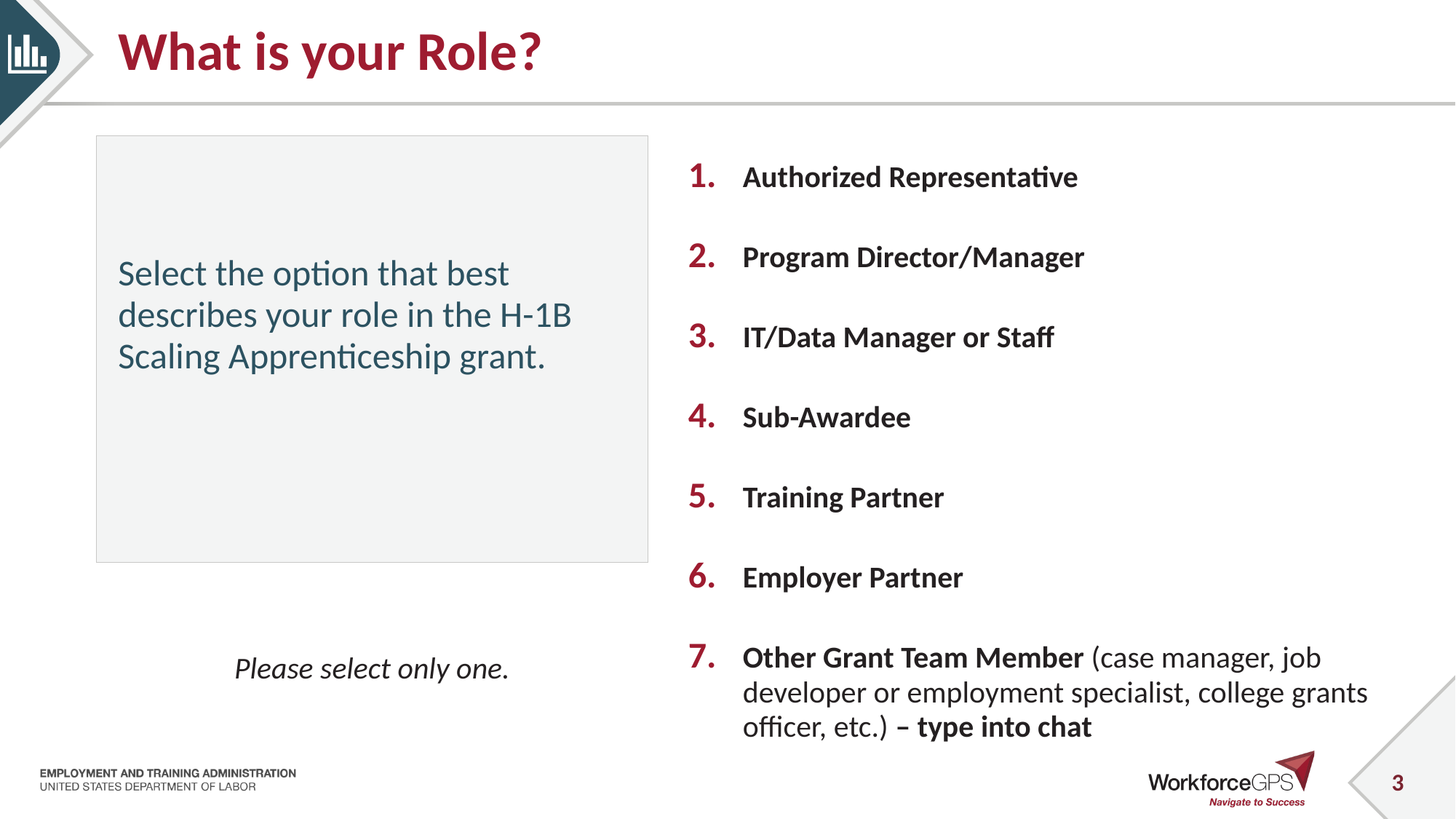

# What is your Role?
Select the option that best describes your role in the H-1B Scaling Apprenticeship grant.

Authorized Representative
Program Director/Manager
IT/Data Manager or Staff
Sub-Awardee
Training Partner
Employer Partner
Other Grant Team Member (case manager, job developer or employment specialist, college grants officer, etc.) – type into chat
Please select only one.
3